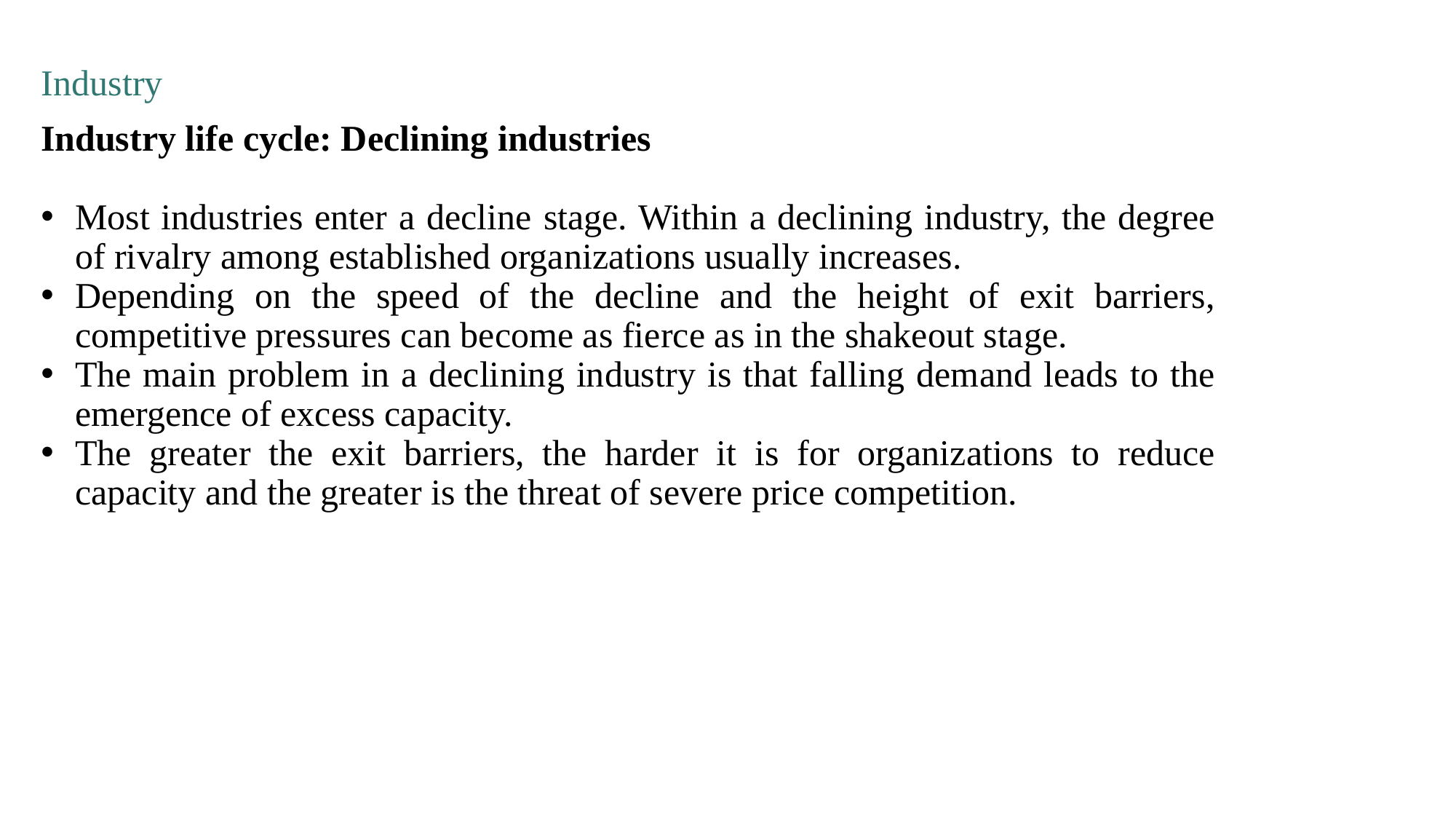

Industry
Industry life cycle: Declining industries

Most industries enter a decline stage. Within a declining industry, the degree of rivalry among established organizations usually increases.
Depending on the speed of the decline and the height of exit barriers, competitive pressures can become as fierce as in the shakeout stage.
The main problem in a declining industry is that falling demand leads to the emergence of excess capacity.
The greater the exit barriers, the harder it is for organizations to reduce capacity and the greater is the threat of severe price competition.